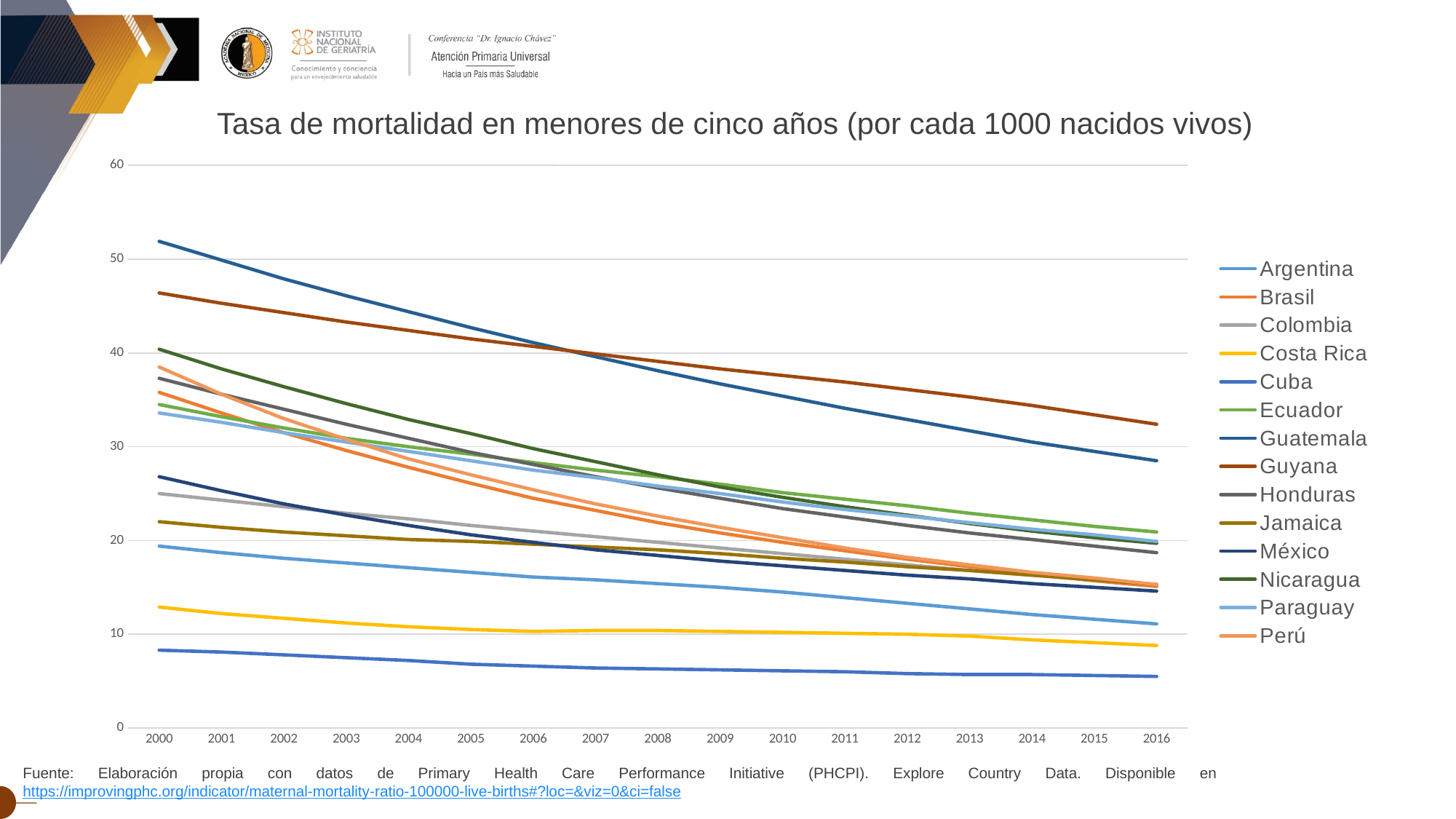

Tasa de mortalidad en menores de cinco años (por cada 1000 nacidos vivos)

### Chart

| Category | Argentina | Brasil | Colombia | Costa Rica | Cuba | Ecuador | Guatemala | Guyana | Honduras | Jamaica | México | Nicaragua | Paraguay | Perú |
|---|---|---|---|---|---|---|---|---|---|---|---|---|---|---|
| 2000 | 19.4 | 35.8 | 25.0 | 12.9 | 8.3 | 34.5 | 51.9 | 46.4 | 37.3 | 22.0 | 26.8 | 40.4 | 33.6 | 38.5 |
| 2001 | 18.7 | 33.6 | 24.3 | 12.2 | 8.1 | 33.2 | 49.9 | 45.3 | 35.6 | 21.4 | 25.3 | 38.3 | 32.6 | 35.6 |
| 2002 | 18.1 | 31.5 | 23.6 | 11.7 | 7.8 | 32.0 | 47.9 | 44.3 | 34.0 | 20.9 | 23.9 | 36.4 | 31.5 | 33.0 |
| 2003 | 17.6 | 29.6 | 22.9 | 11.2 | 7.5 | 30.9 | 46.1 | 43.3 | 32.4 | 20.5 | 22.7 | 34.6 | 30.5 | 30.8 |
| 2004 | 17.1 | 27.8 | 22.3 | 10.8 | 7.2 | 30.0 | 44.4 | 42.4 | 30.9 | 20.1 | 21.6 | 32.9 | 29.5 | 28.7 |
| 2005 | 16.6 | 26.1 | 21.6 | 10.5 | 6.8 | 29.2 | 42.7 | 41.5 | 29.4 | 19.9 | 20.6 | 31.4 | 28.5 | 27.0 |
| 2006 | 16.1 | 24.5 | 21.0 | 10.3 | 6.6 | 28.3 | 41.1 | 40.7 | 28.1 | 19.6 | 19.8 | 29.8 | 27.5 | 25.4 |
| 2007 | 15.8 | 23.2 | 20.4 | 10.4 | 6.4 | 27.5 | 39.6 | 39.9 | 26.8 | 19.3 | 19.0 | 28.4 | 26.7 | 23.9 |
| 2008 | 15.4 | 21.9 | 19.8 | 10.4 | 6.3 | 26.8 | 38.1 | 39.1 | 25.6 | 19.0 | 18.4 | 27.0 | 25.8 | 22.6 |
| 2009 | 15.0 | 20.8 | 19.2 | 10.3 | 6.2 | 26.0 | 36.7 | 38.3 | 24.5 | 18.6 | 17.8 | 25.7 | 25.0 | 21.4 |
| 2010 | 14.5 | 19.8 | 18.6 | 10.2 | 6.1 | 25.1 | 35.4 | 37.6 | 23.4 | 18.1 | 17.3 | 24.6 | 24.1 | 20.3 |
| 2011 | 13.9 | 18.9 | 18.0 | 10.1 | 6.0 | 24.4 | 34.1 | 36.9 | 22.5 | 17.7 | 16.8 | 23.6 | 23.3 | 19.2 |
| 2012 | 13.3 | 18.0 | 17.4 | 10.0 | 5.8 | 23.7 | 32.9 | 36.1 | 21.6 | 17.2 | 16.3 | 22.7 | 22.6 | 18.2 |
| 2013 | 12.7 | 17.2 | 16.8 | 9.8 | 5.7 | 22.9 | 31.7 | 35.3 | 20.8 | 16.8 | 15.9 | 21.8 | 21.9 | 17.4 |
| 2014 | 12.1 | 16.4 | 16.3 | 9.4 | 5.7 | 22.2 | 30.5 | 34.4 | 20.1 | 16.3 | 15.4 | 21.0 | 21.2 | 16.6 |
| 2015 | 11.6 | 15.7 | 15.8 | 9.1 | 5.6 | 21.5 | 29.5 | 33.4 | 19.4 | 15.8 | 15.0 | 20.3 | 20.6 | 16.0 |
| 2016 | 11.1 | 15.1 | 15.3 | 8.8 | 5.5 | 20.9 | 28.5 | 32.4 | 18.7 | 15.3 | 14.6 | 19.7 | 19.9 | 15.3 |
Fuente: Elaboración propia con datos de Primary Health Care Performance Initiative (PHCPI). Explore Country Data. Disponible en https://improvingphc.org/indicator/maternal-mortality-ratio-100000-live-births#?loc=&viz=0&ci=false